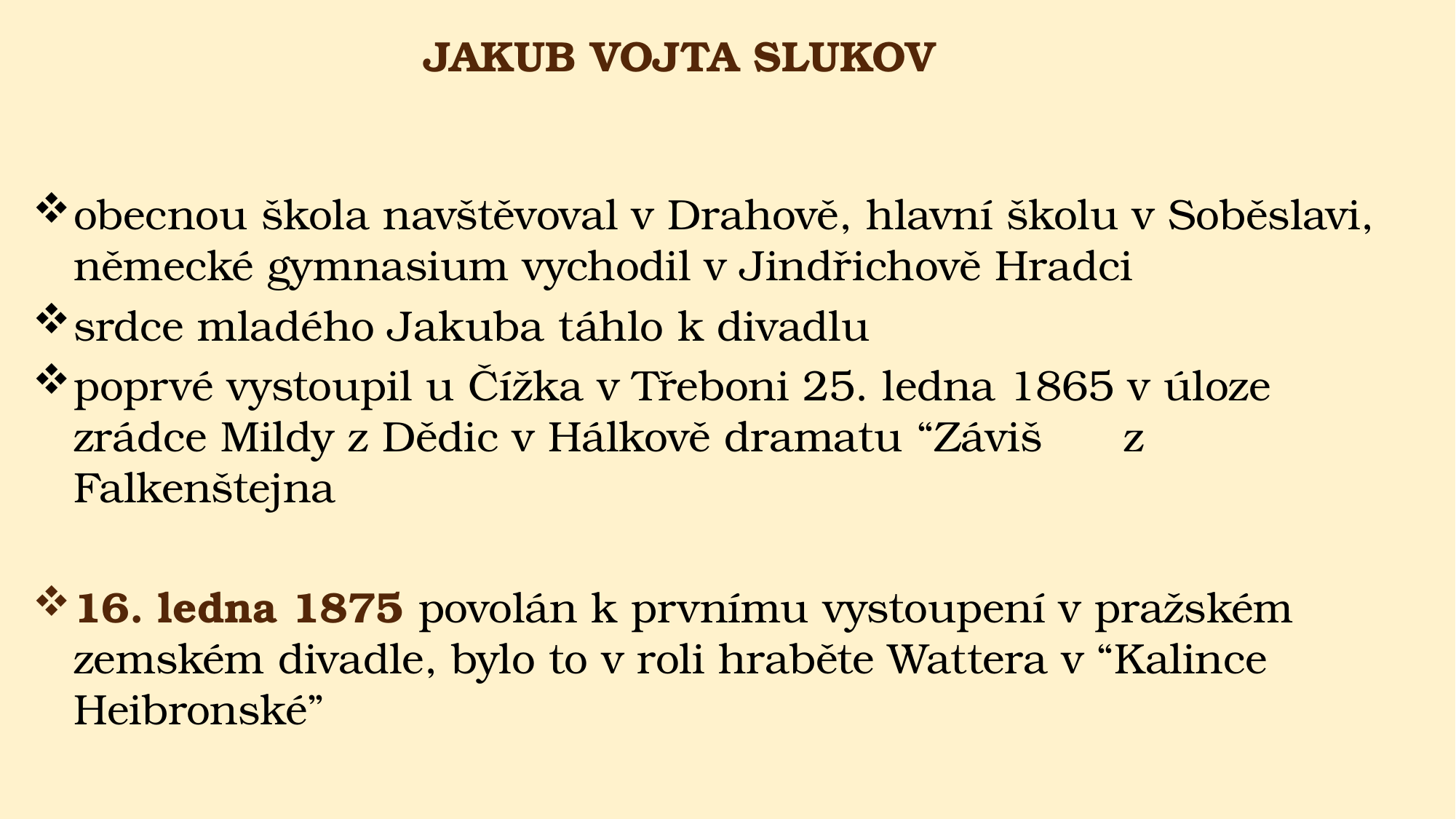

JAKUB VOJTA SLUKOV

obecnou škola navštěvoval v Drahově, hlavní školu v Soběslavi, německé gymnasium vychodil v Jindřichově Hradci
srdce mladého Jakuba táhlo k divadlu
poprvé vystoupil u Čížka v Třeboni 25. ledna 1865 v úloze zrádce Mildy z Dědic v Hálkově dramatu “Záviš      z Falkenštejna

16. ledna 1875 povolán k prvnímu vystoupení v pražském zemském divadle, bylo to v roli hraběte Wattera v “Kalince Heibronské”